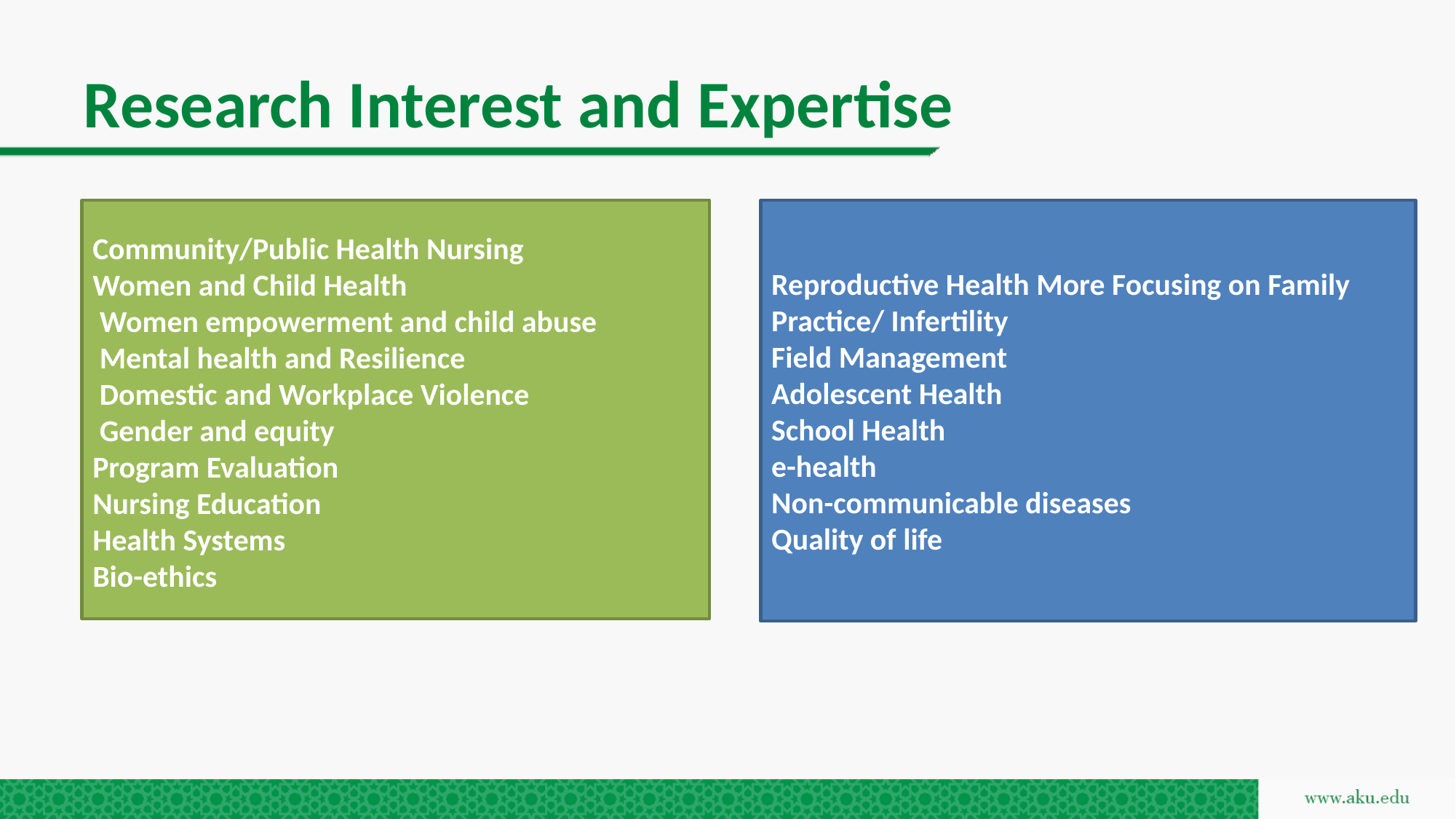

# Research Interest and Expertise

Community/Public Health Nursing
Women and Child Health
 Women empowerment and child abuse
 Mental health and Resilience
 Domestic and Workplace Violence
 Gender and equity
Program Evaluation
Nursing Education
Health Systems
Bio-ethics

Reproductive Health More Focusing on Family Practice/ Infertility
Field Management
Adolescent Health
School Health
e-health
Non-communicable diseases
Quality of life